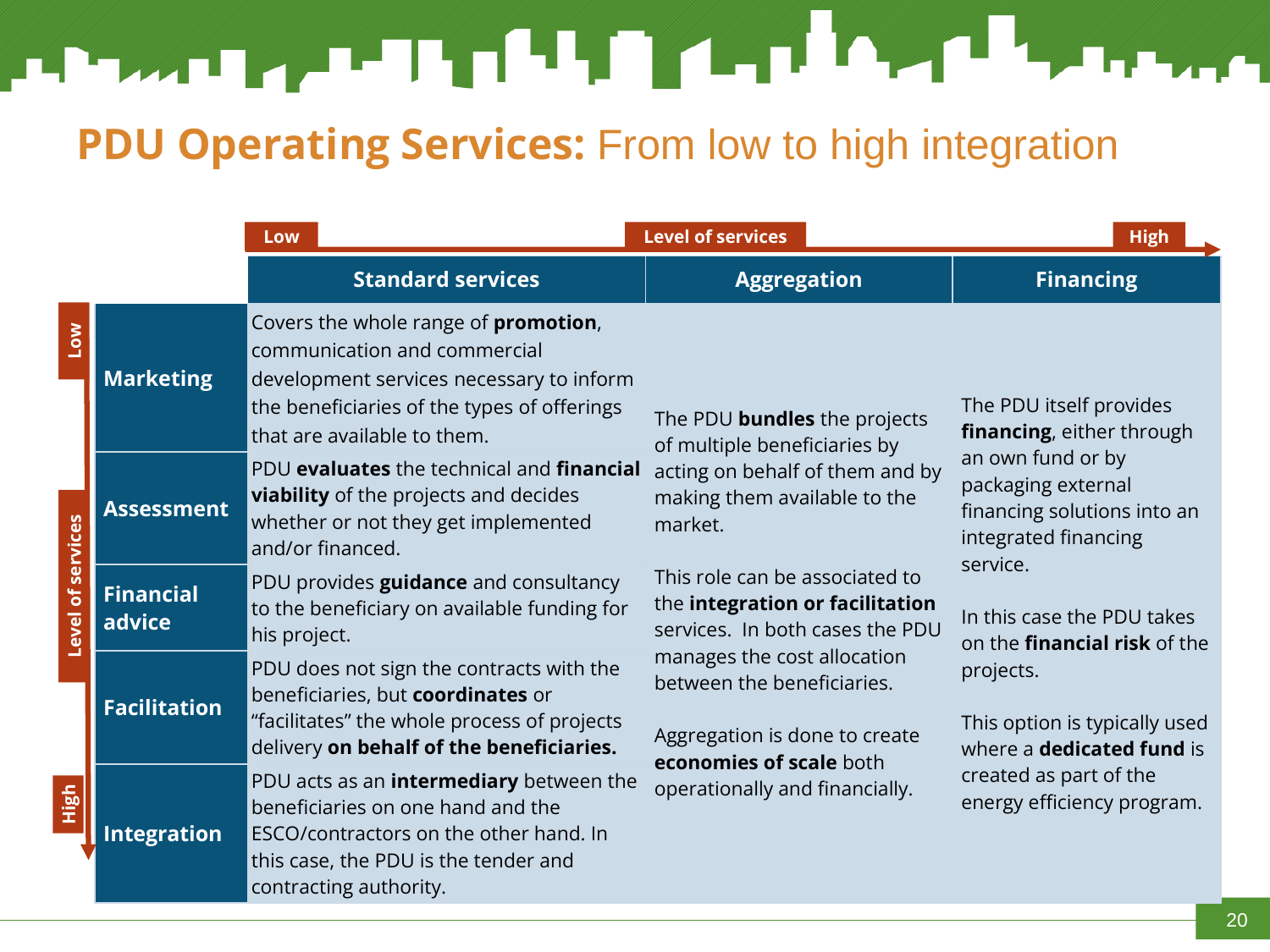

# PDU Operating Services: From low to high integration
Low
Level of services
High

|  | Standard services | Aggregation | Financing |
| --- | --- | --- | --- |
| Marketing | Covers the whole range of promotion, communication and commercial development services necessary to inform the beneficiaries of the types of offerings that are available to them. | The PDU bundles the projects of multiple beneficiaries by acting on behalf of them and by making them available to the market. This role can be associated to the integration or facilitation services. In both cases the PDU manages the cost allocation between the beneficiaries. Aggregation is done to create economies of scale both operationally and financially. | The PDU itself provides financing, either through an own fund or by packaging external financing solutions into an integrated financing service. In this case the PDU takes on the financial risk of the projects. This option is typically used where a dedicated fund is created as part of the energy efficiency program. |
| Assessment | PDU evaluates the technical and financial viability of the projects and decides whether or not they get implemented and/or financed. |  |  |
| Financial advice | PDU provides guidance and consultancy to the beneficiary on available funding for his project. |  |  |
| Facilitation | PDU does not sign the contracts with the beneficiaries, but coordinates or “facilitates” the whole process of projects delivery on behalf of the beneficiaries. |  |  |
| Integration | PDU acts as an intermediary between the beneficiaries on one hand and the ESCO/contractors on the other hand. In this case, the PDU is the tender and contracting authority. |  |  |

Low
Level of services
High